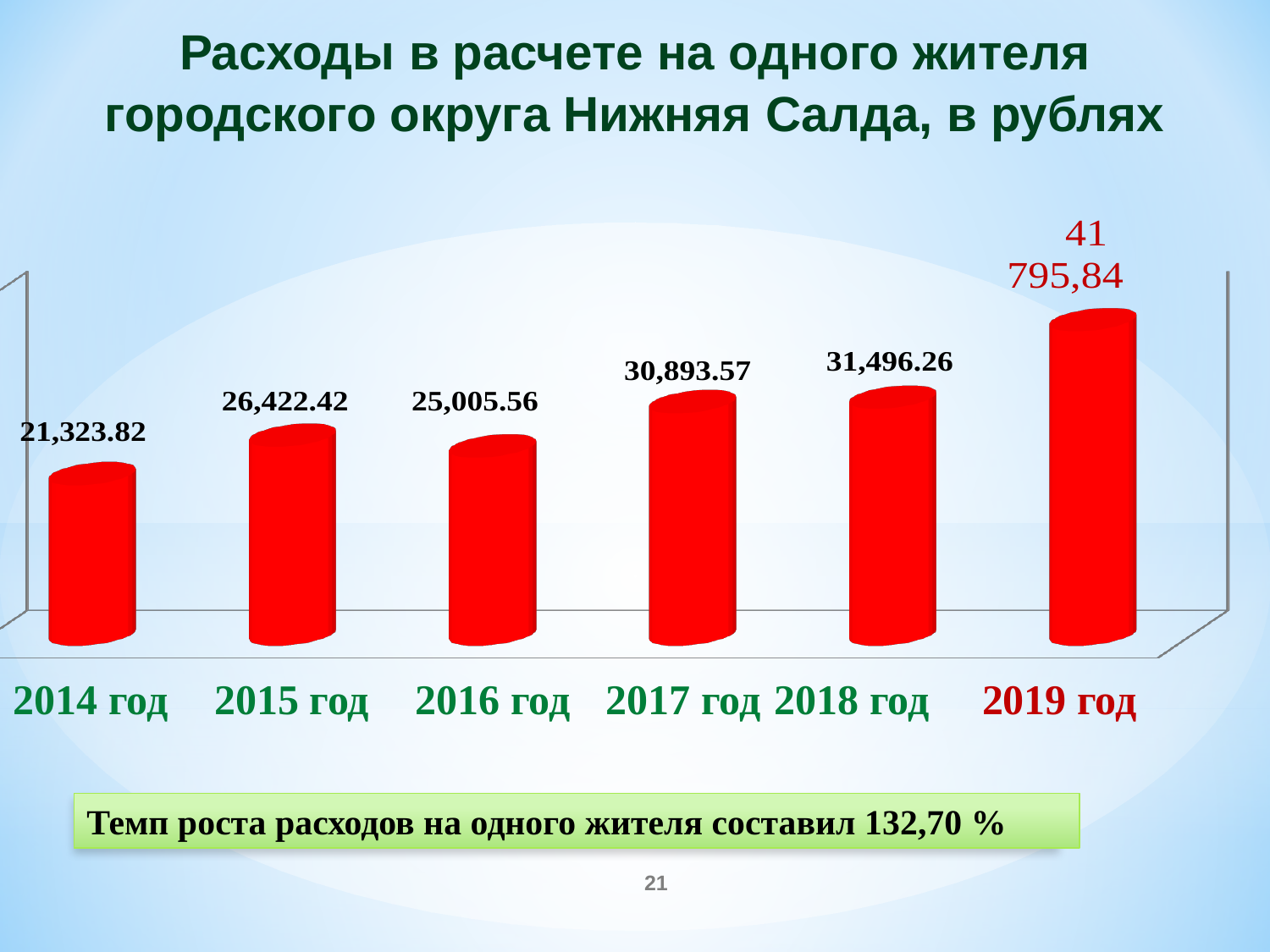

Расходы в расчете на одного жителя городского округа Нижняя Салда, в рублях

[unsupported chart]

2014 год
2015 год
2016 год
2017 год
2018 год     2019 год
Темп роста расходов на одного жителя составил 132,70 %
21